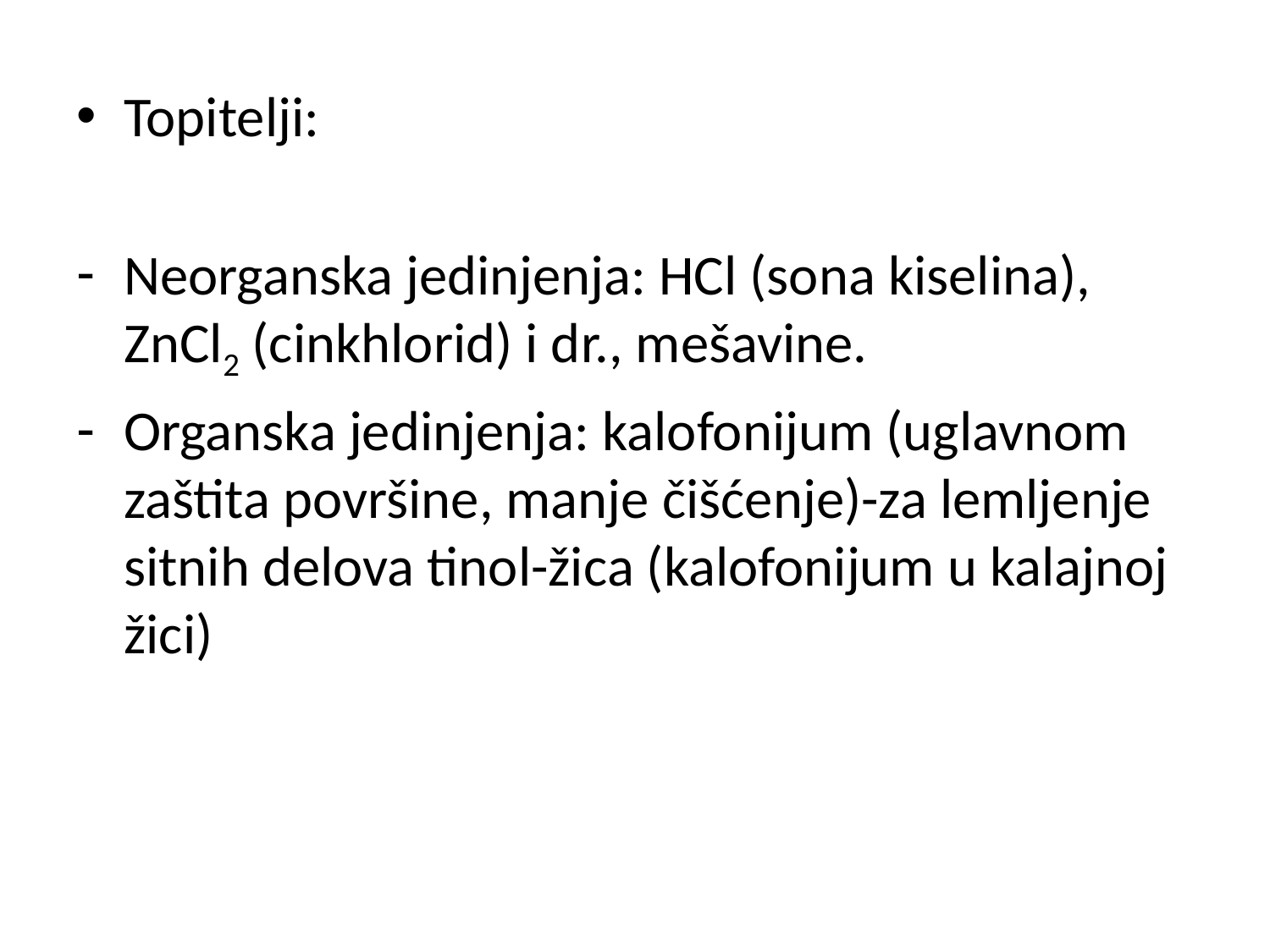

Topitelji:

Neorganska jedinjenja: HCl (sona kiselina), ZnCl2 (cinkhlorid) i dr., mešavine.
Organska jedinjenja: kalofonijum (uglavnom zaštita površine, manje čišćenje)-za lemljenje sitnih delova tinol-žica (kalofonijum u kalajnoj žici)